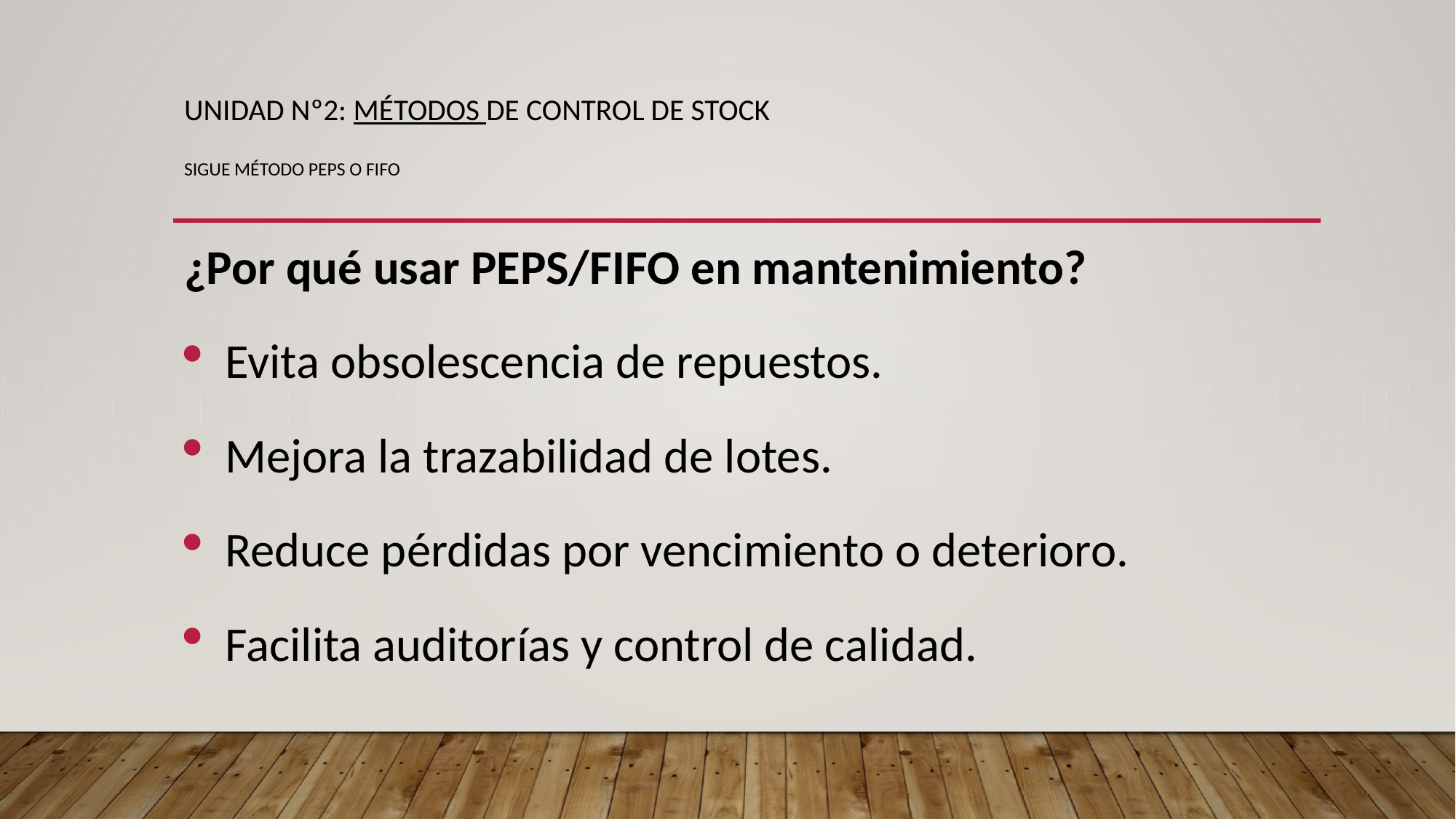

# UNIDAD Nº2: MÉTODOS DE CONTROL de STOCK sigue MÉTODO PEPS O FIFO
¿Por qué usar PEPS/FIFO en mantenimiento?
Evita obsolescencia de repuestos.
Mejora la trazabilidad de lotes.
Reduce pérdidas por vencimiento o deterioro.
Facilita auditorías y control de calidad.